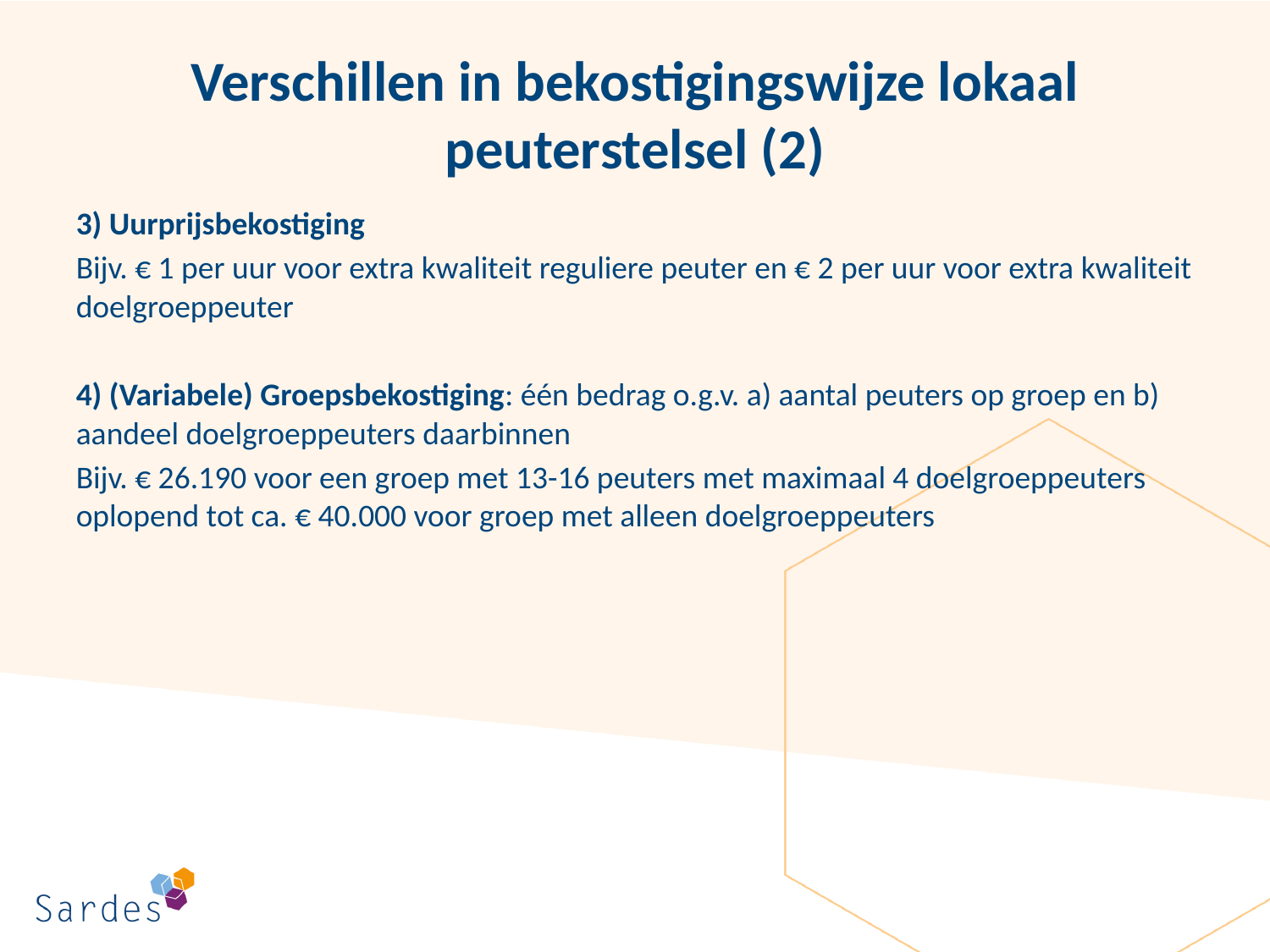

# Verschillen in bekostigingswijze lokaal peuterstelsel (2)
3) Uurprijsbekostiging
Bijv. € 1 per uur voor extra kwaliteit reguliere peuter en € 2 per uur voor extra kwaliteit doelgroeppeuter

4) (Variabele) Groepsbekostiging: één bedrag o.g.v. a) aantal peuters op groep en b) aandeel doelgroeppeuters daarbinnen
Bijv. € 26.190 voor een groep met 13-16 peuters met maximaal 4 doelgroeppeuters oplopend tot ca. € 40.000 voor groep met alleen doelgroeppeuters